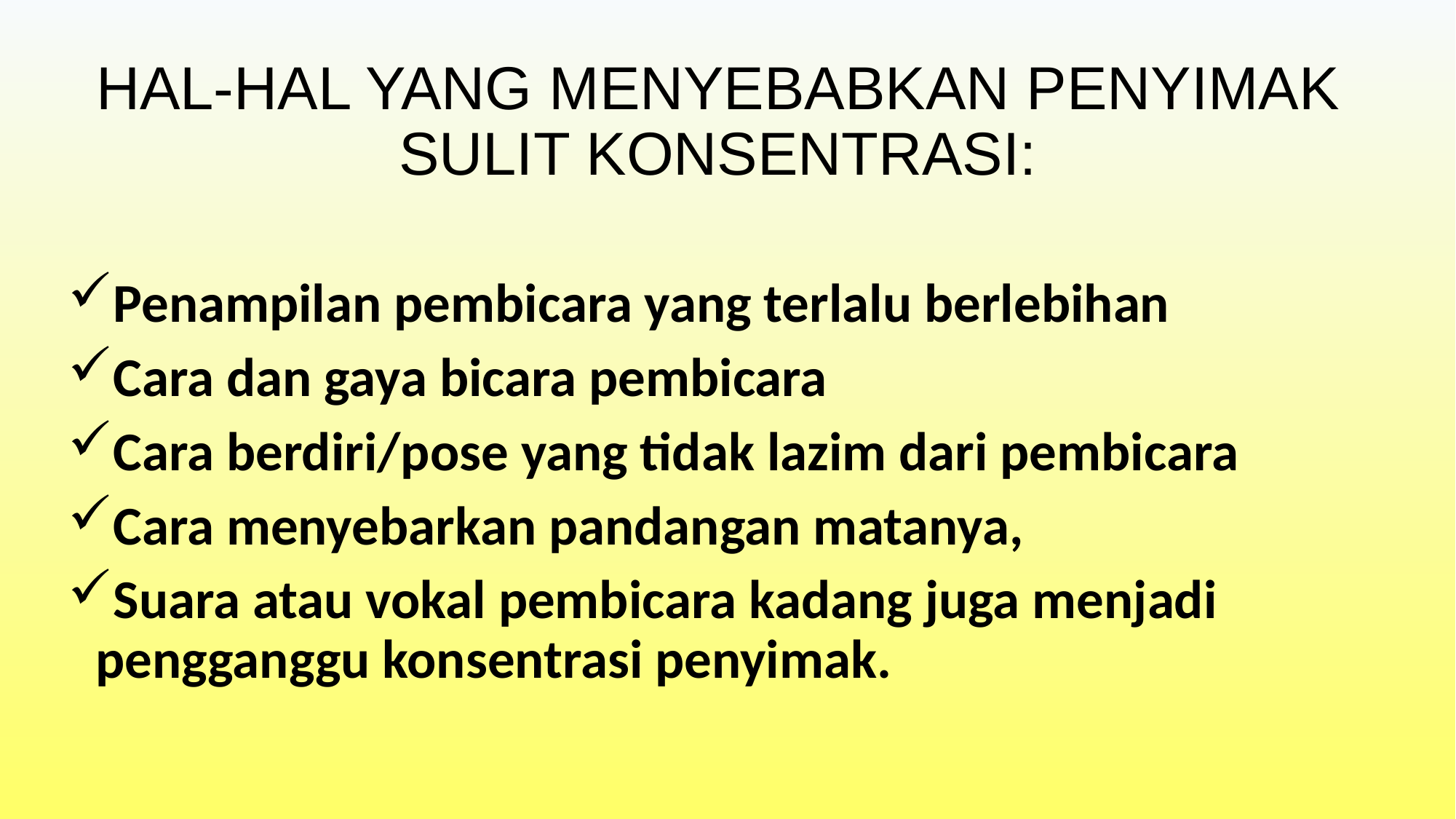

# HAL-HAL YANG MENYEBABKAN PENYIMAK SULIT KONSENTRASI:
Penampilan pembicara yang terlalu berlebihan
Cara dan gaya bicara pembicara
Cara berdiri/pose yang tidak lazim dari pembicara
Cara menyebarkan pandangan matanya,
Suara atau vokal pembicara kadang juga menjadi pengganggu konsentrasi penyimak.